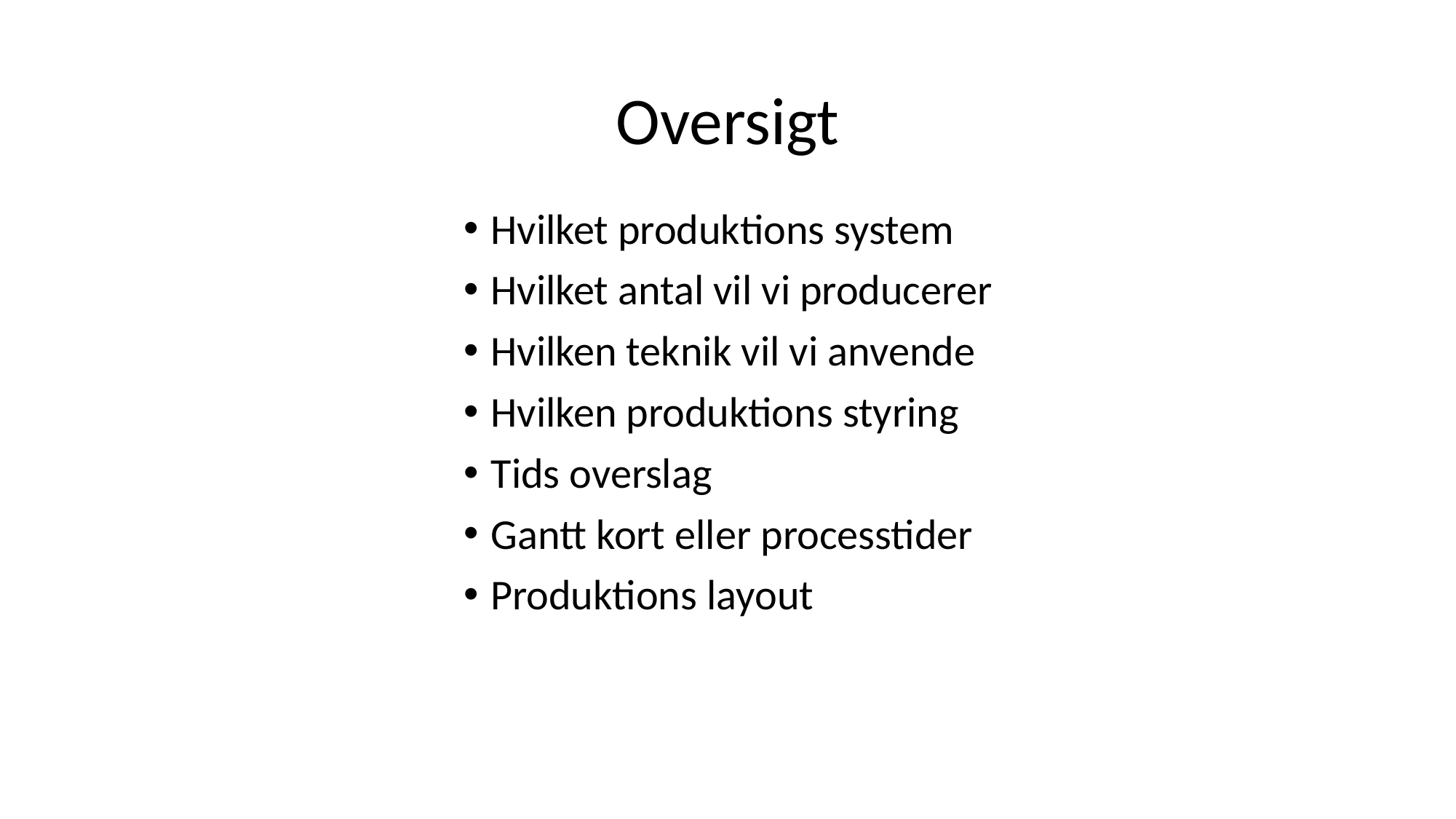

# Oversigt
Hvilket produktions system
Hvilket antal vil vi producerer
Hvilken teknik vil vi anvende
Hvilken produktions styring
Tids overslag
Gantt kort eller processtider
Produktions layout